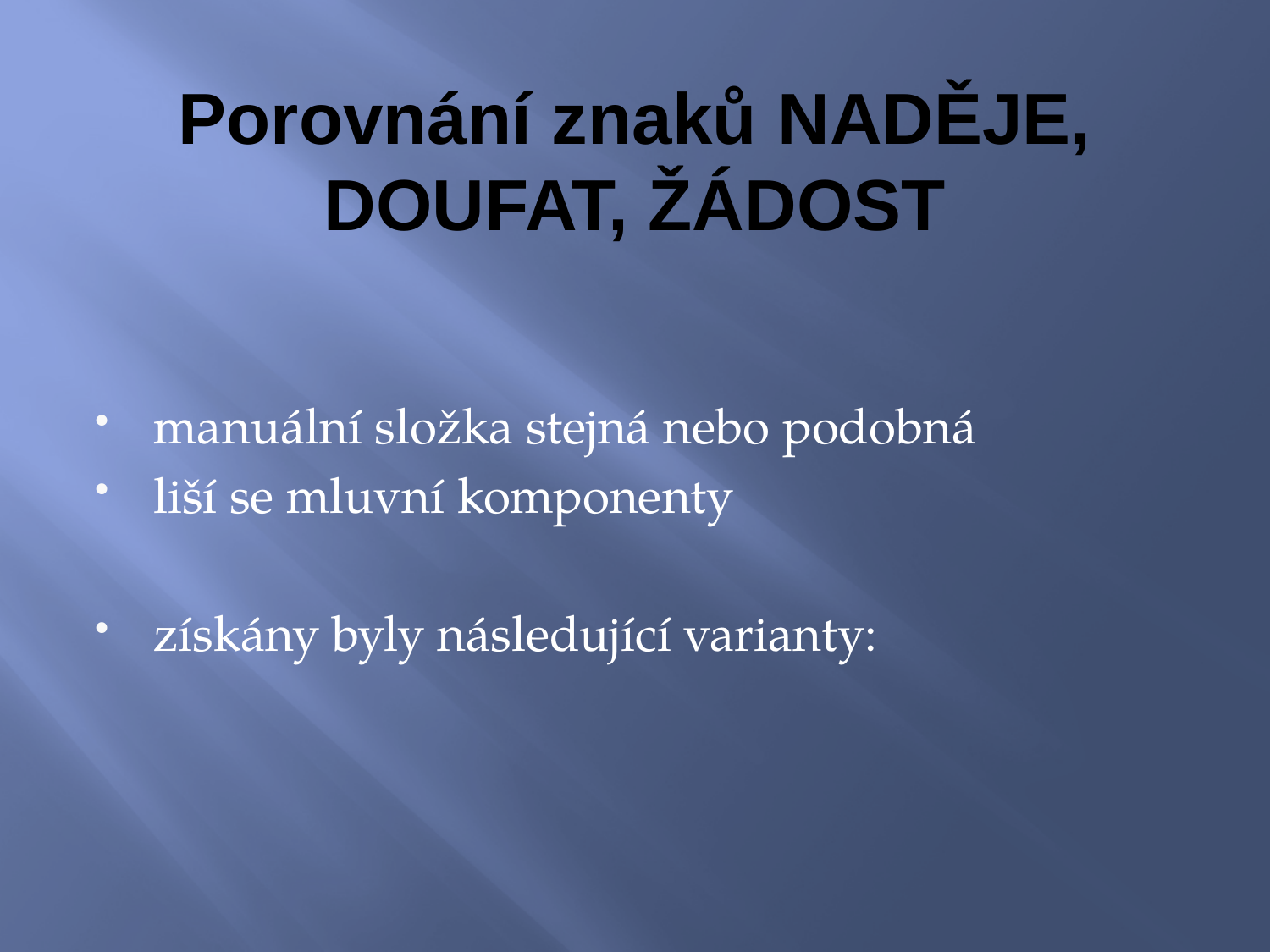

# Porovnání znaků naděje, doufat, žádost
manuální složka stejná nebo podobná
liší se mluvní komponenty

získány byly následující varianty: